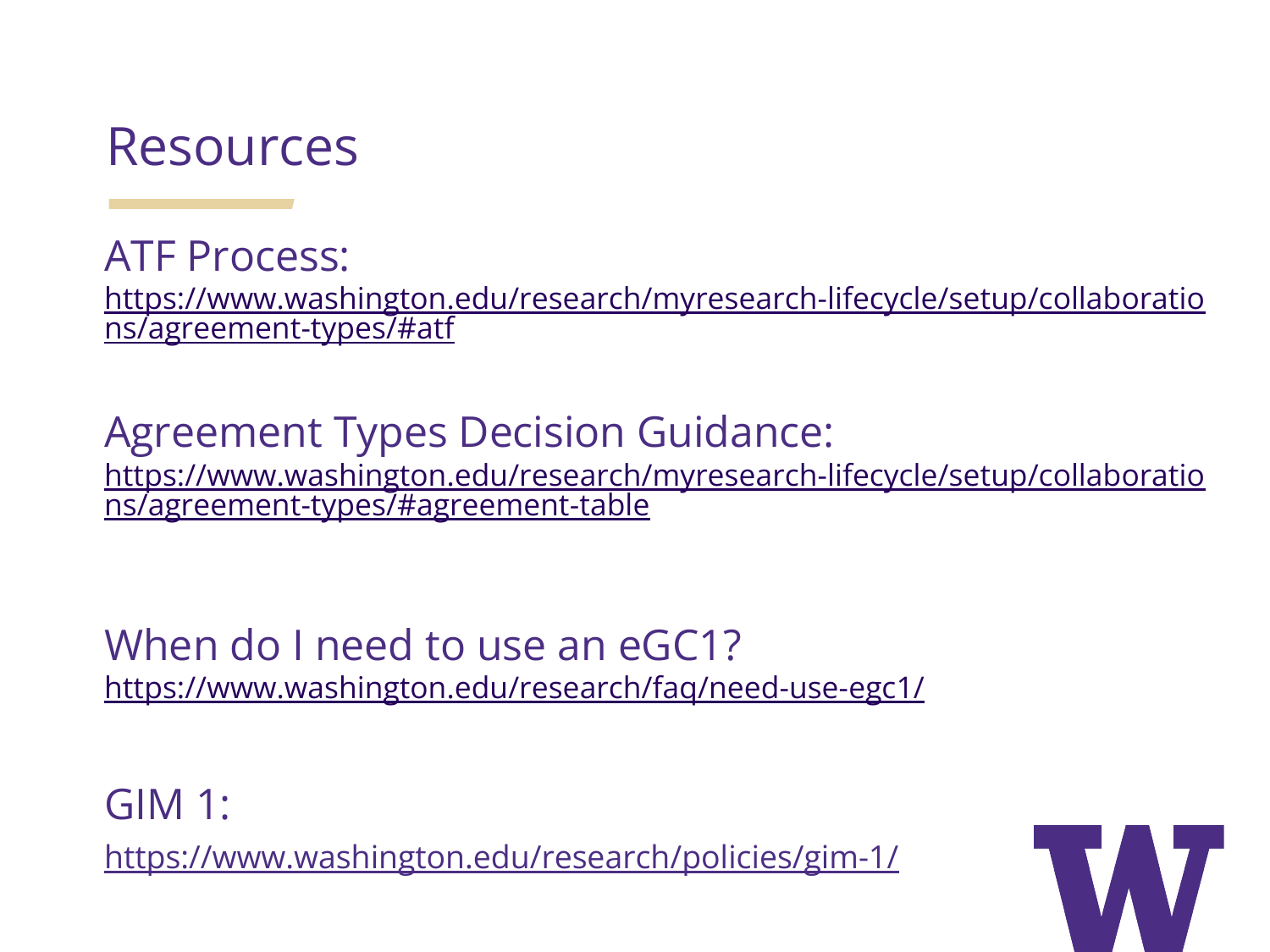

Resources

ATF Process: https://www.washington.edu/research/myresearch-lifecycle/setup/collaborations/agreement-types/#atf

Agreement Types Decision Guidance: https://www.washington.edu/research/myresearch-lifecycle/setup/collaborations/agreement-types/#agreement-table

When do I need to use an eGC1? https://www.washington.edu/research/faq/need-use-egc1/

GIM 1:
https://www.washington.edu/research/policies/gim-1/